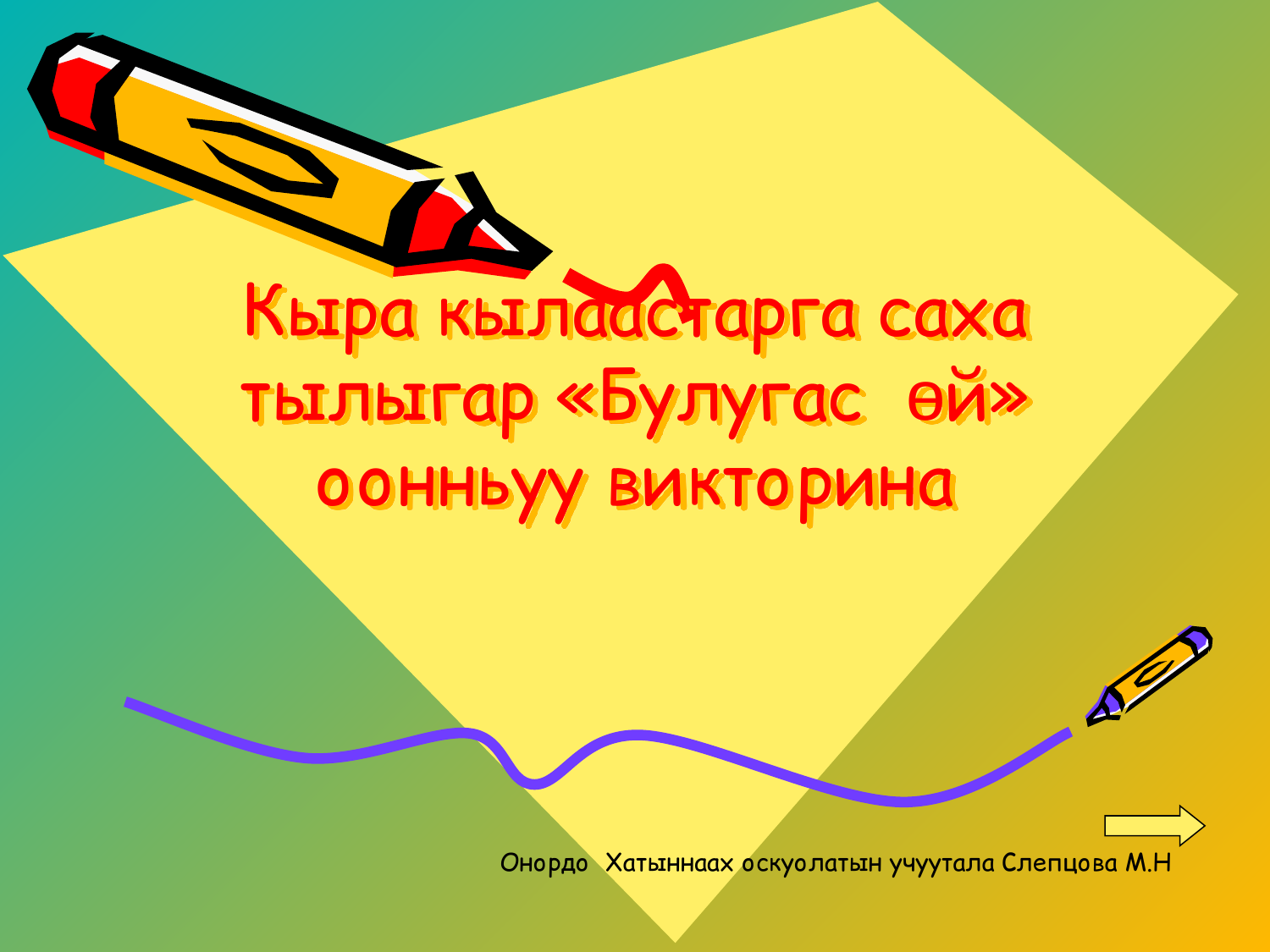

# Кыра кылаастарга саха тылыгар «Булугас  өй» оонньуу викторина

Онордо  Хатыннаах оскуолатын учуутала Слепцова М.Н